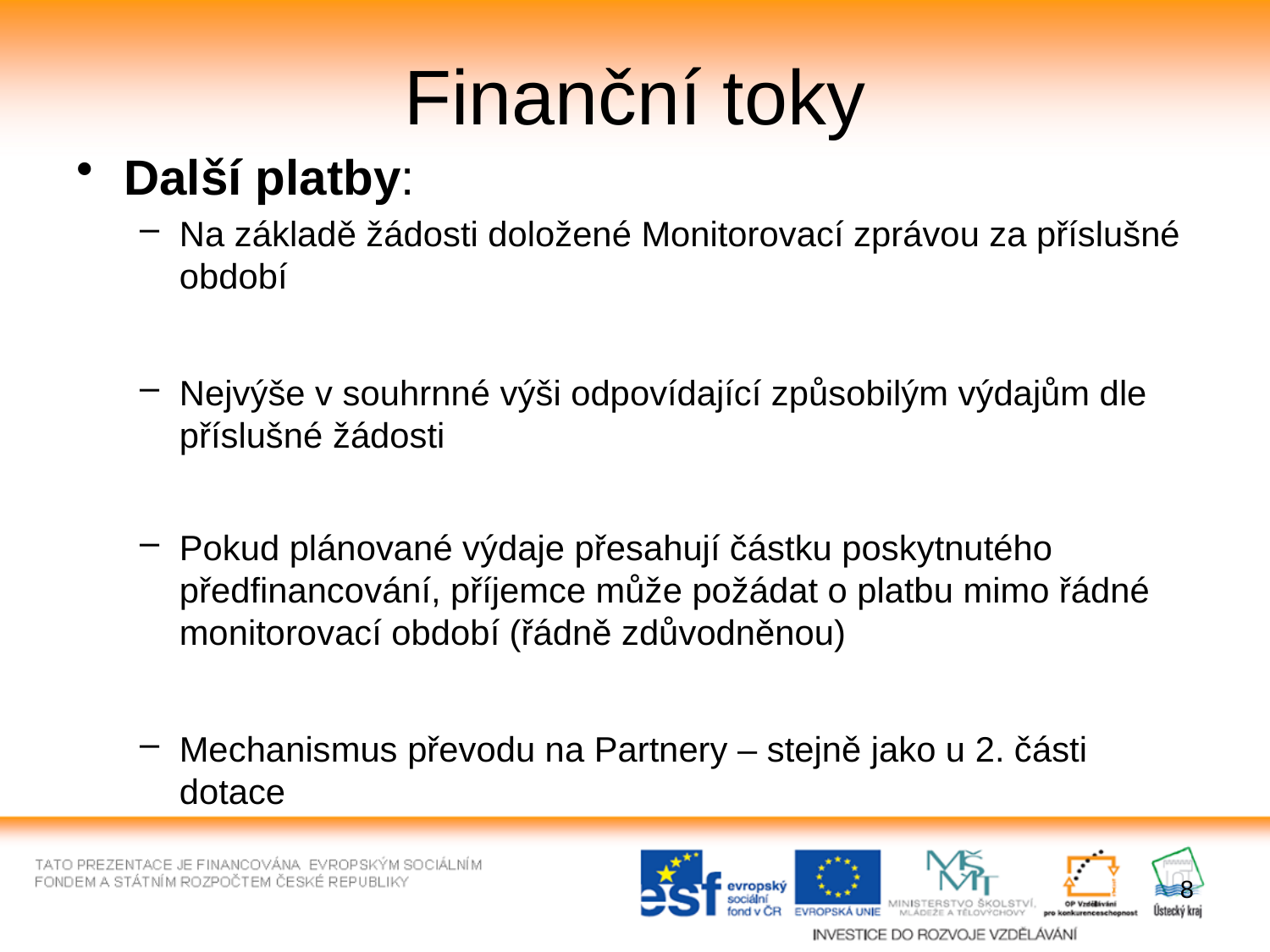

# Finanční toky
Další platby:
Na základě žádosti doložené Monitorovací zprávou za příslušné období

Nejvýše v souhrnné výši odpovídající způsobilým výdajům dle příslušné žádosti

Pokud plánované výdaje přesahují částku poskytnutého předfinancování, příjemce může požádat o platbu mimo řádné monitorovací období (řádně zdůvodněnou)

Mechanismus převodu na Partnery – stejně jako u 2. části dotace
8